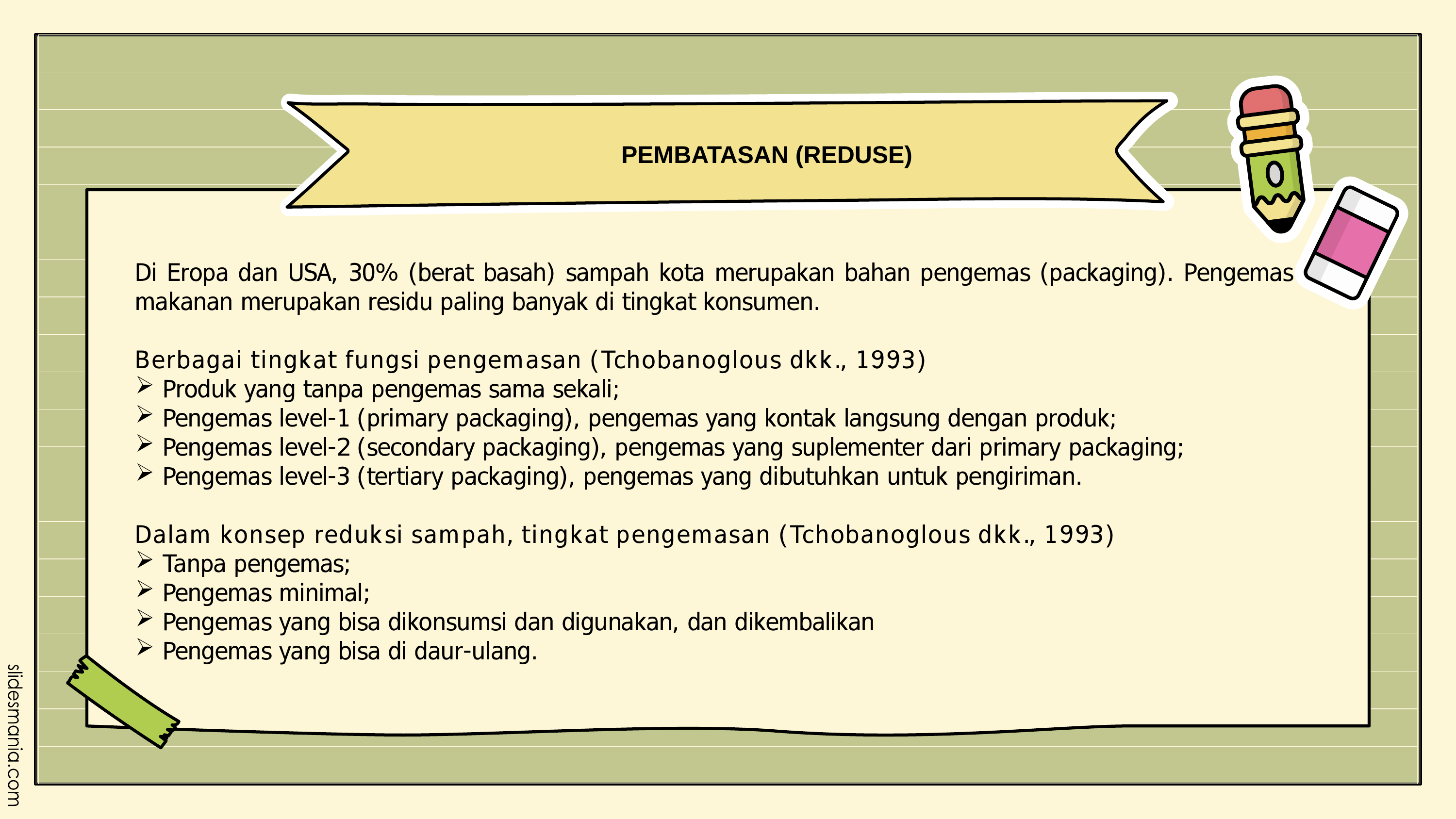

PEMBATASAN (REDUSE)
Di Eropa dan USA, 30% (berat basah) sampah kota merupakan bahan pengemas (packaging). Pengemas makanan merupakan residu paling banyak di tingkat konsumen.

Berbagai tingkat fungsi pengemasan (Tchobanoglous dkk., 1993)
Produk yang tanpa pengemas sama sekali;
Pengemas level-1 (primary packaging), pengemas yang kontak langsung dengan produk;
Pengemas level-2 (secondary packaging), pengemas yang suplementer dari primary packaging;
Pengemas level-3 (tertiary packaging), pengemas yang dibutuhkan untuk pengiriman.

Dalam konsep reduksi sampah, tingkat pengemasan (Tchobanoglous dkk., 1993)
Tanpa pengemas;
Pengemas minimal;
Pengemas yang bisa dikonsumsi dan digunakan, dan dikembalikan
Pengemas yang bisa di daur-ulang.